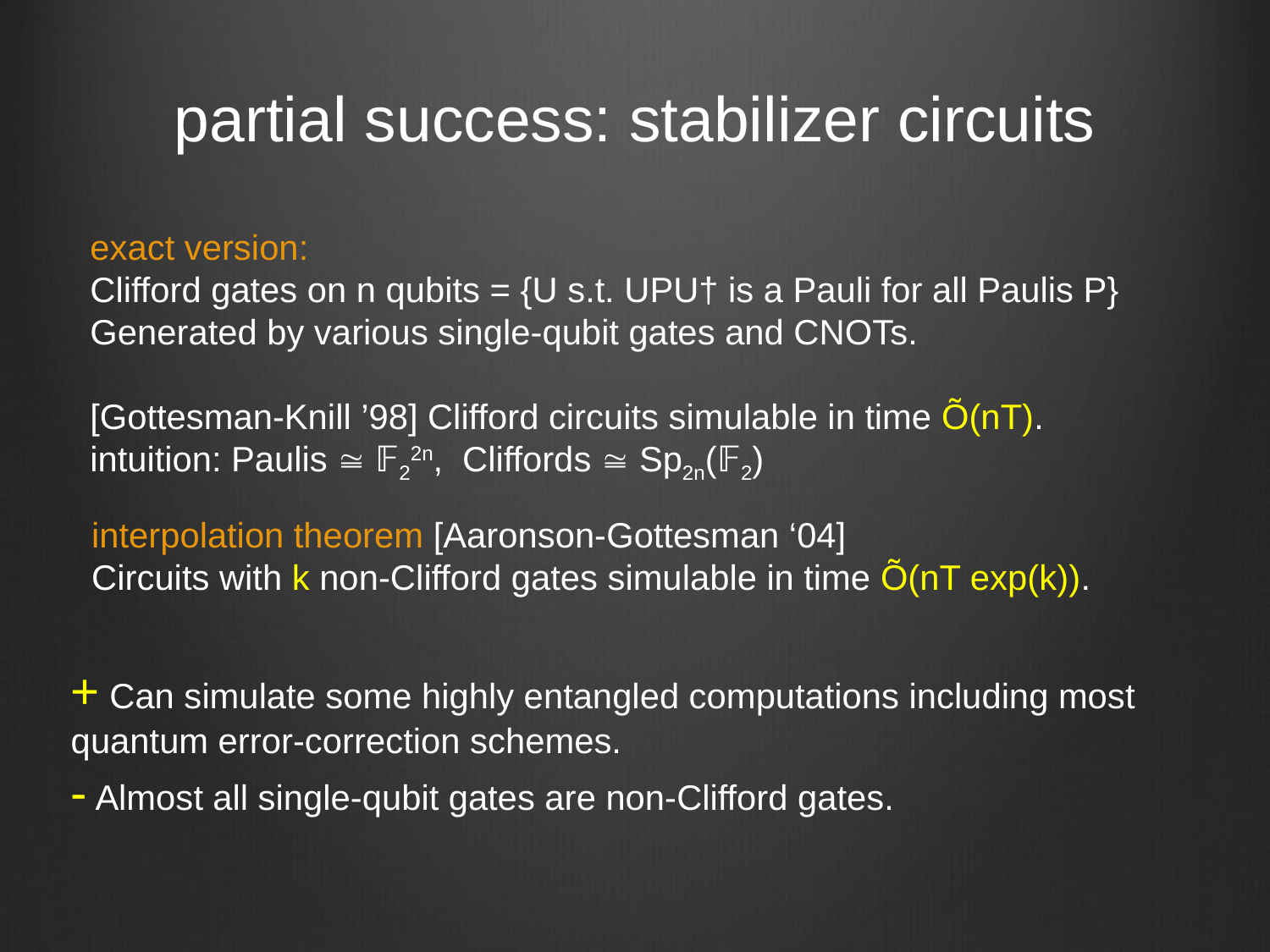

# partial success: stabilizer circuits
exact version:
Clifford gates on n qubits = {U s.t. UPU† is a Pauli for all Paulis P}
Generated by various single-qubit gates and CNOTs.
[Gottesman-Knill ’98] Clifford circuits simulable in time Õ(nT).
intuition: Paulis ≅ 𝔽22n,  Cliffords ≅ Sp2n(𝔽2)
interpolation theorem [Aaronson-Gottesman ‘04]
Circuits with k non-Clifford gates simulable in time Õ(nT exp(k)).
+ Can simulate some highly entangled computations including most quantum error-correction schemes.
- Almost all single-qubit gates are non-Clifford gates.